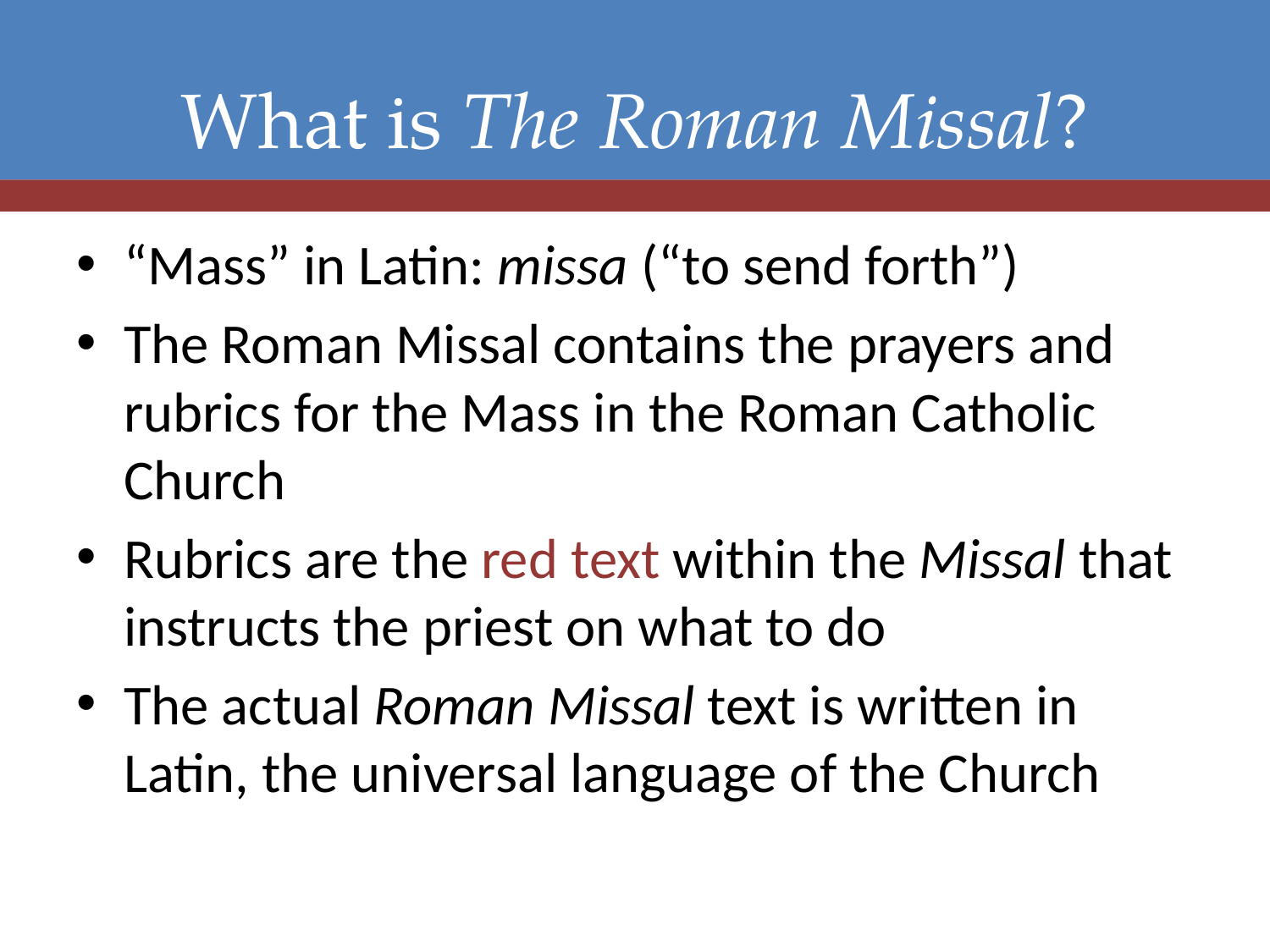

# What is The Roman Missal?
“Mass” in Latin: missa (“to send forth”)
The Roman Missal contains the prayers and rubrics for the Mass in the Roman Catholic Church
Rubrics are the red text within the Missal that instructs the priest on what to do
The actual Roman Missal text is written in Latin, the universal language of the Church